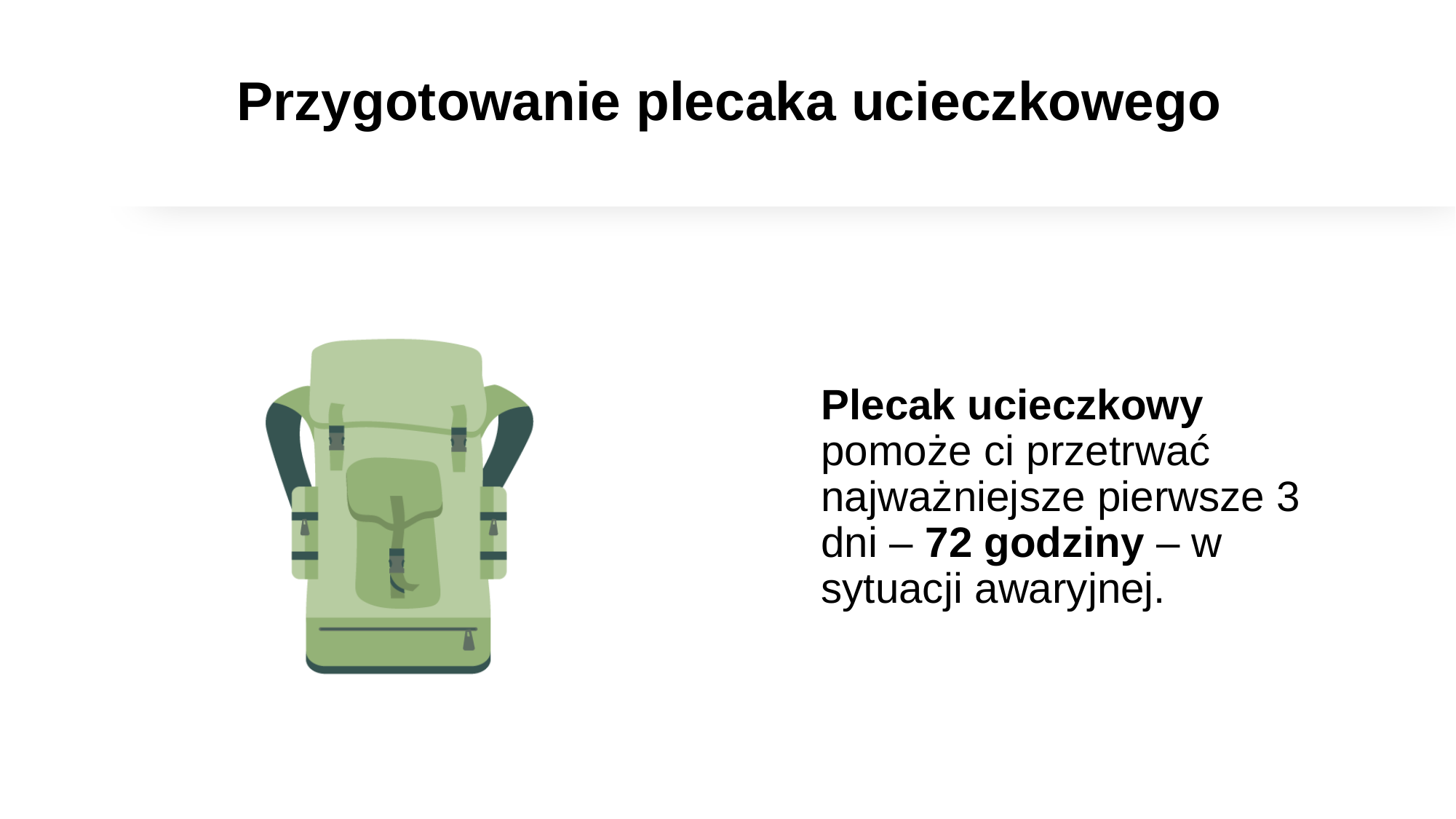

Przygotowanie plecaka ucieczkowego
Plecak ucieczkowy pomoże ci przetrwać najważniejsze pierwsze 3 dni – 72 godziny – w sytuacji awaryjnej.